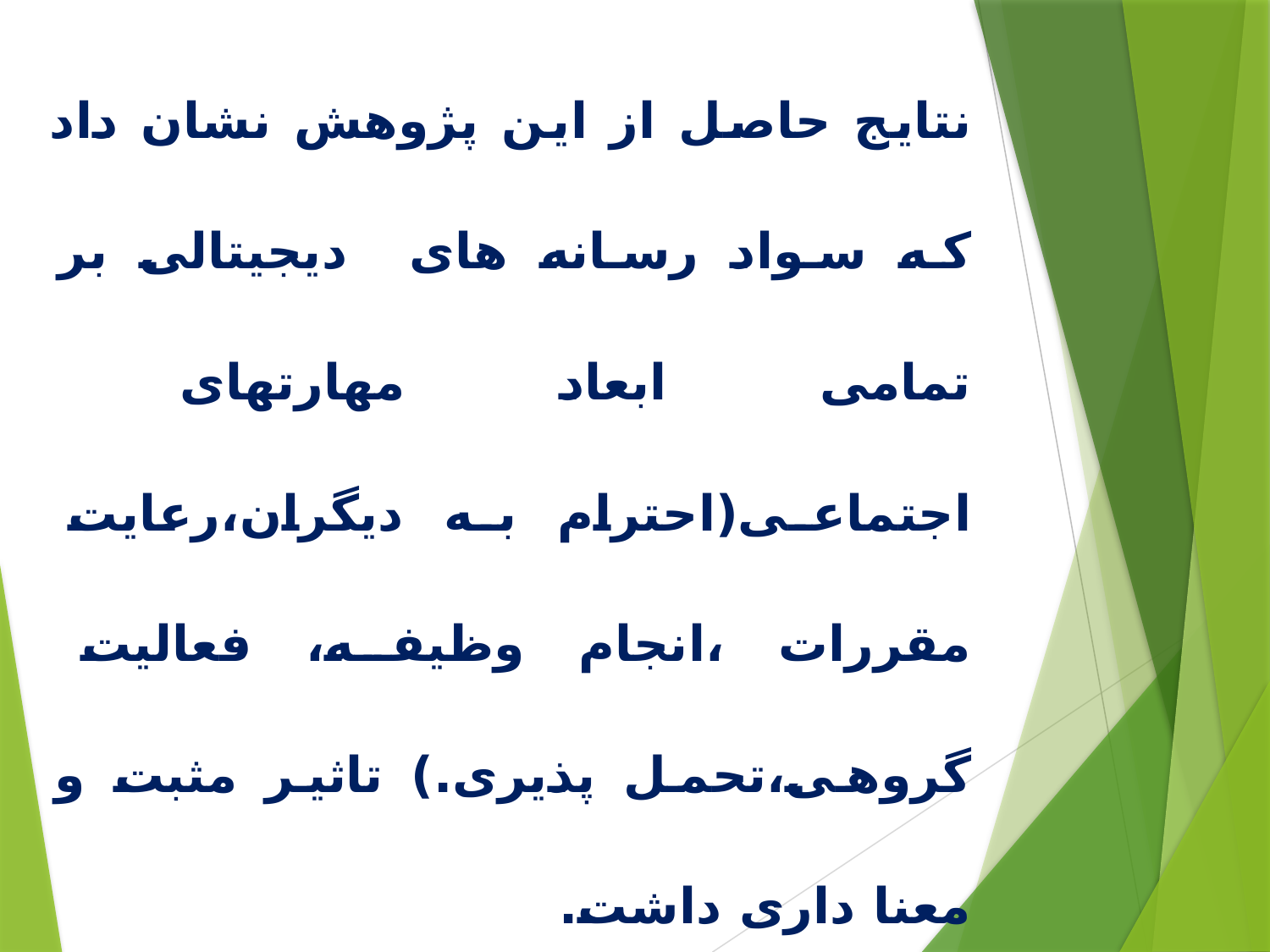

نتایج حاصل از این پژوهش نشان داد که سواد رسانه های  دیجیتالی بر تمامی ابعاد مهارتهای اجتماعی(احترام به دیگران،‌رعایت مقررات ،‌انجام وظیفه،‌ فعالیت گروهی،‌تحمل پذیری.) تاثیر مثبت و معنا داری داشت.